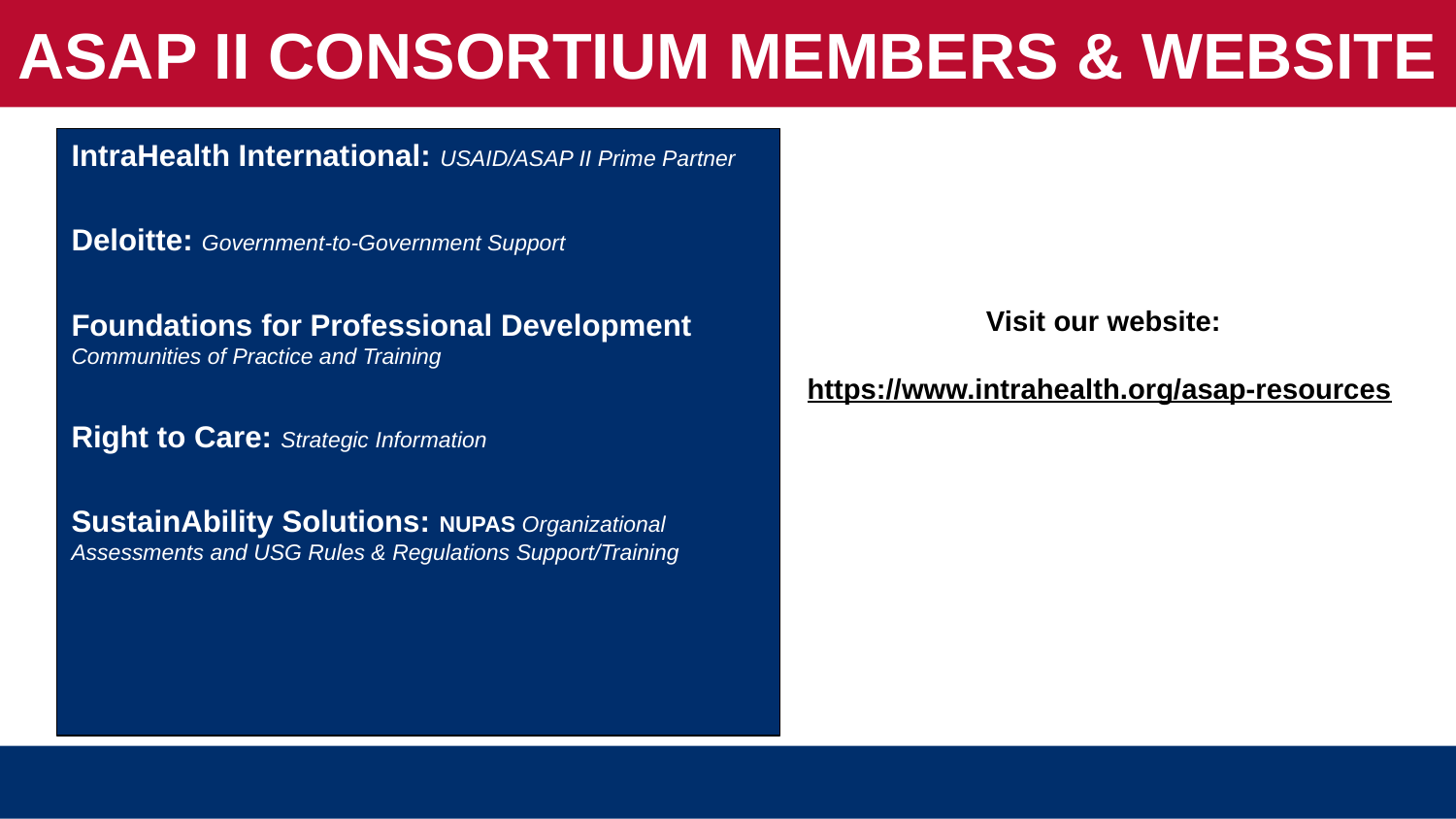

ASAP II CONSORTIUM MEMBERS & WEBSITE
IntraHealth International: USAID/ASAP II Prime Partner
Deloitte: Government-to-Government Support
Foundations for Professional Development
Communities of Practice and Training
Right to Care: Strategic Information
SustainAbility Solutions: NUPAS Organizational Assessments and USG Rules & Regulations Support/Training
Visit our website:

https://www.intrahealth.org/asap-resources